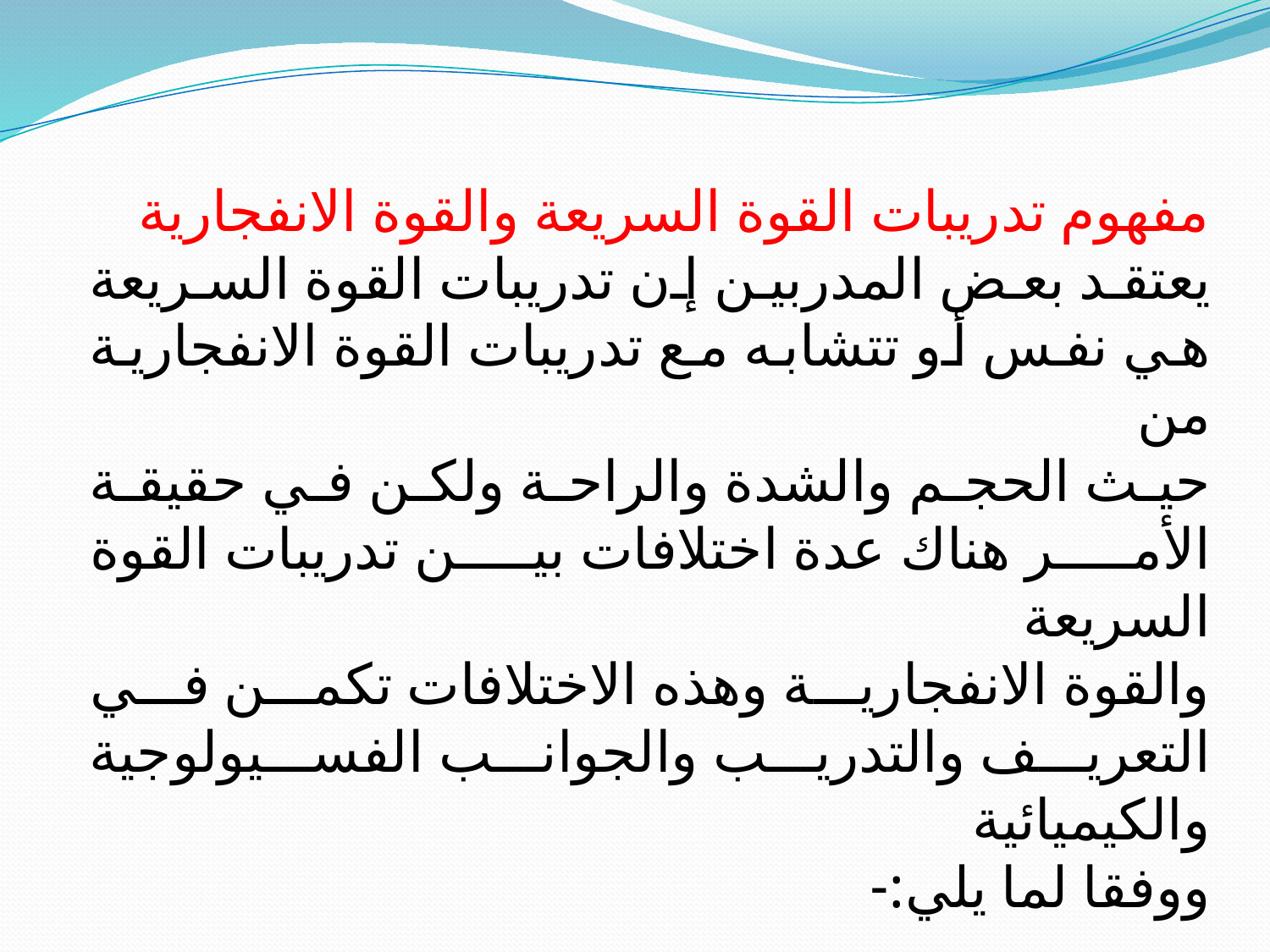

مفهوم تدريبات القوة السريعة والقوة الانفجارية
يعتقد بعض المدربين إن تدريبات القوة السريعة هي نفس أو تتشابه مع تدريبات القوة الانفجارية من
حيث الحجم والشدة والراحة ولكن في حقيقة الأمر هناك عدة اختلافات بين تدريبات القوة السريعة
والقوة الانفجارية وهذه الاختلافات تكمن في التعريف والتدريب والجوانب الفسيولوجية والكيميائية
ووفقا لما يلي:-